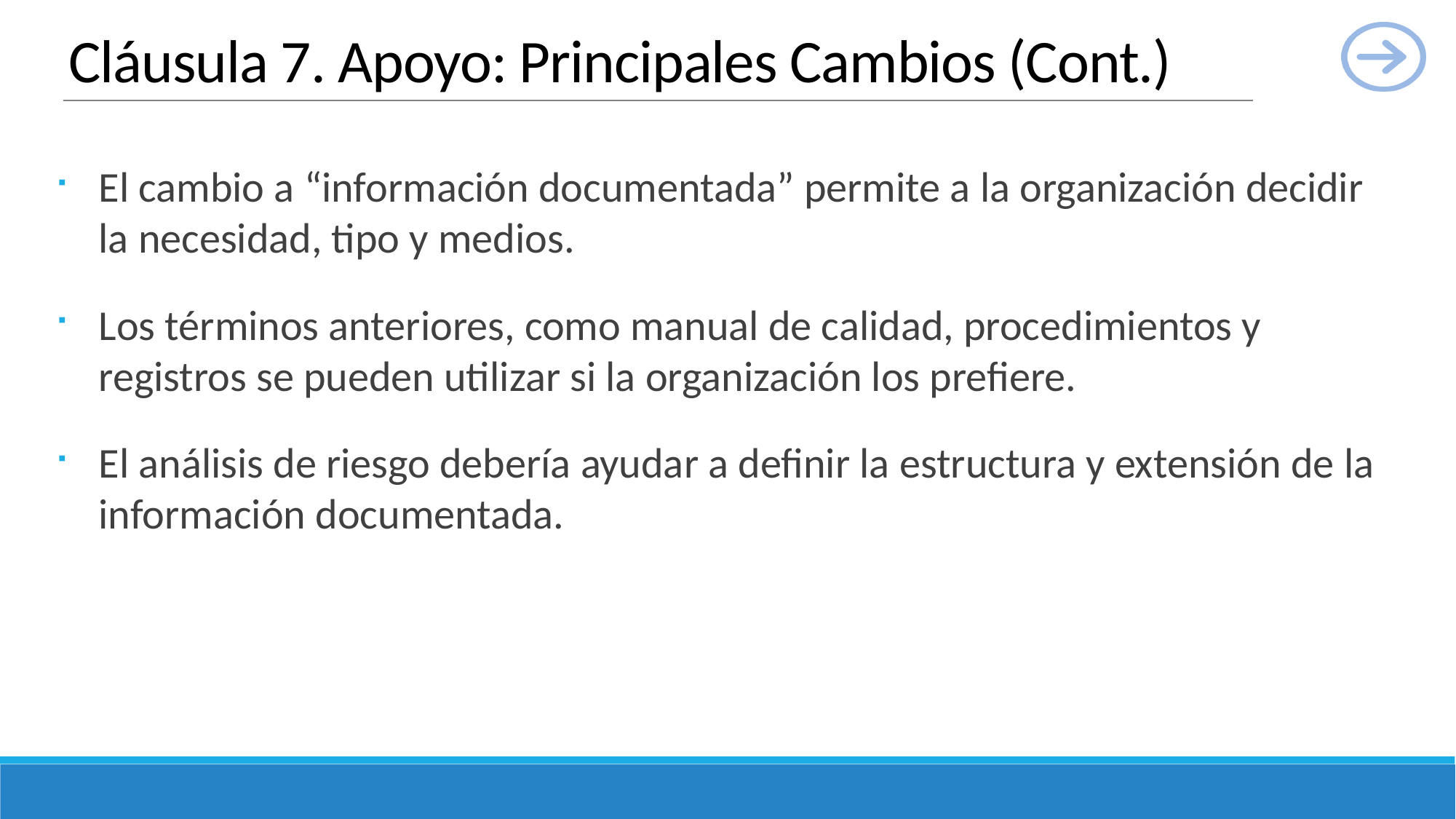

# Cláusula 7. Apoyo: Principales Cambios (Cont.)
El cambio a “información documentada” permite a la organización decidir la necesidad, tipo y medios.
Los términos anteriores, como manual de calidad, procedimientos y registros se pueden utilizar si la organización los prefiere.
El análisis de riesgo debería ayudar a definir la estructura y extensión de la información documentada.